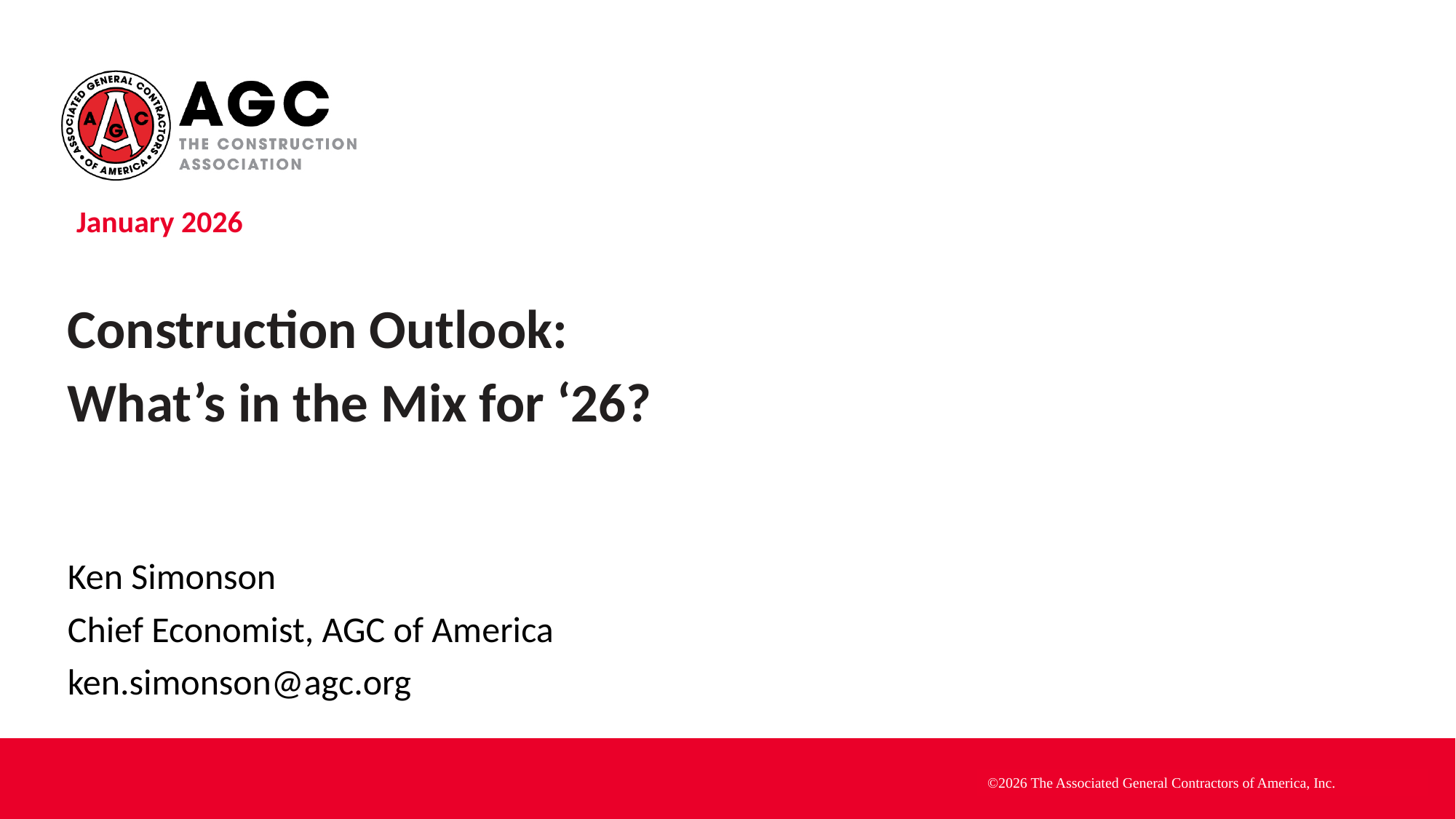

January 2026
Construction Outlook:
What’s in the Mix for ‘26?

Ken Simonson
Chief Economist, AGC of America
ken.simonson@agc.org
©2026 The Associated General Contractors of America, Inc.